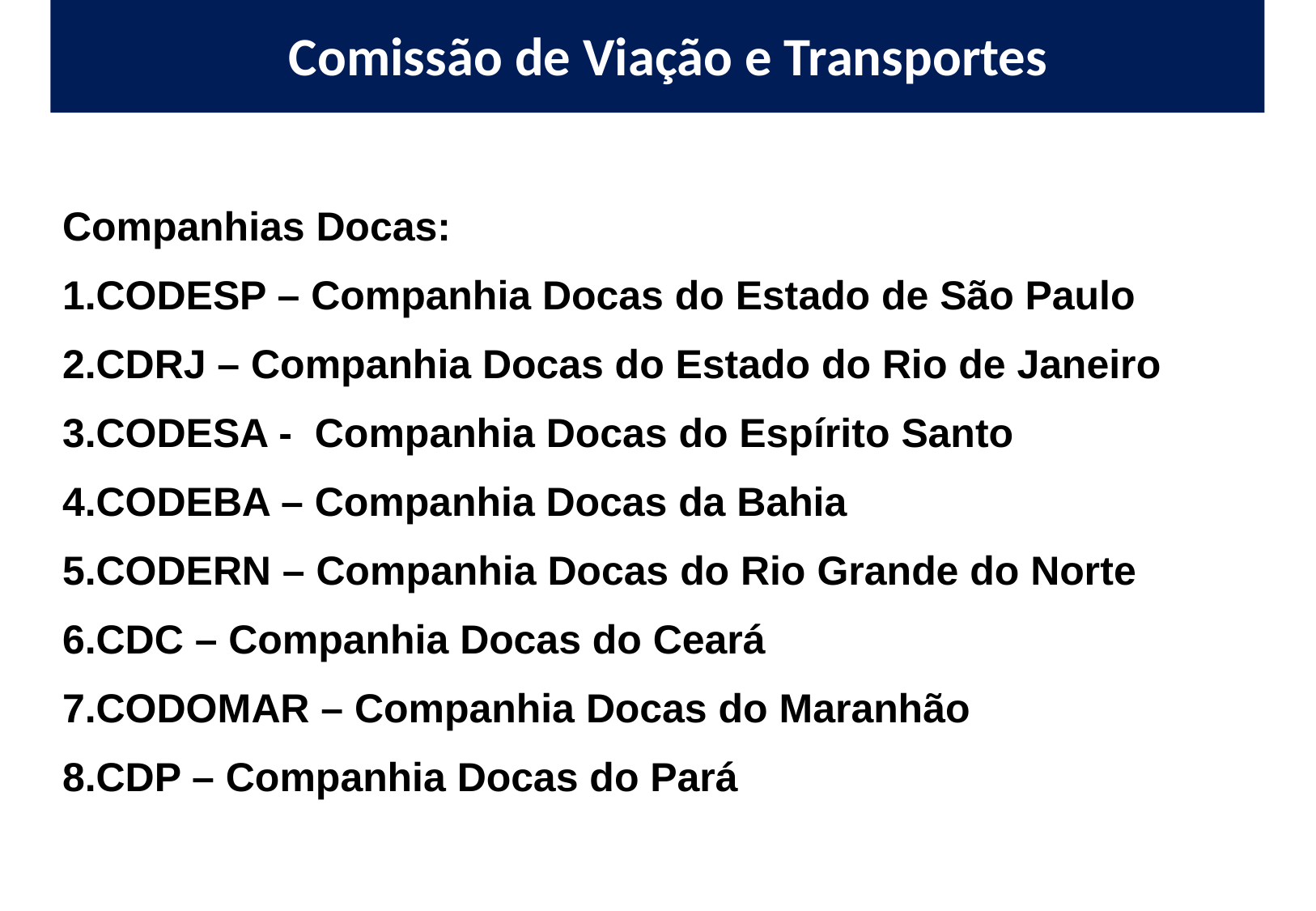

Comissão de Viação e Transportes
Companhias Docas:
1.CODESP – Companhia Docas do Estado de São Paulo
2.CDRJ – Companhia Docas do Estado do Rio de Janeiro
3.CODESA -  Companhia Docas do Espírito Santo
4.CODEBA – Companhia Docas da Bahia
5.CODERN – Companhia Docas do Rio Grande do Norte
6.CDC – Companhia Docas do Ceará
7.CODOMAR – Companhia Docas do Maranhão
8.CDP – Companhia Docas do Pará